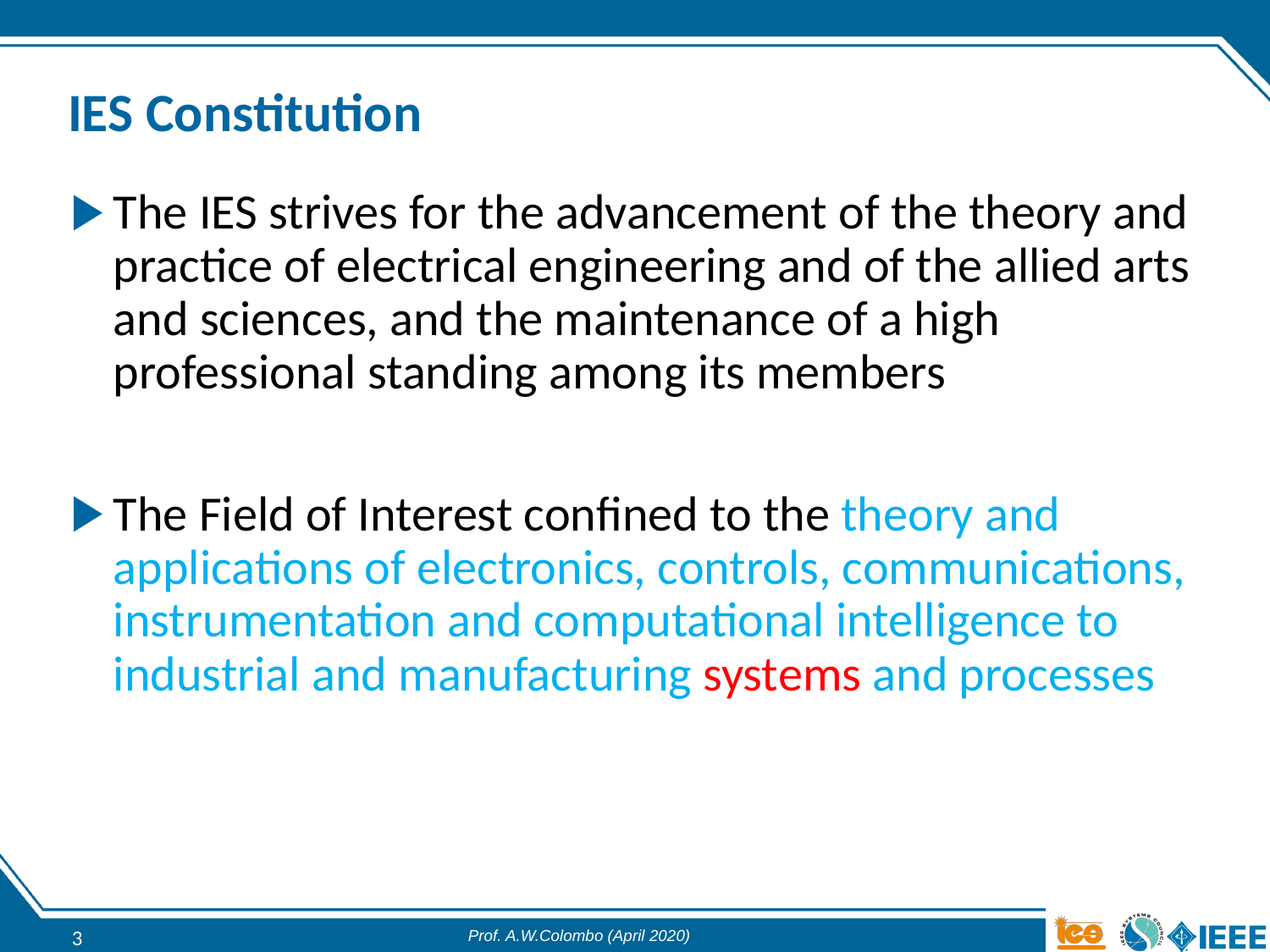

# IES Constitution
The IES strives for the advancement of the theory and practice of electrical engineering and of the allied arts and sciences, and the maintenance of a high professional standing among its members

The Field of Interest confined to the theory and applications of electronics, controls, communications, instrumentation and computational intelligence to industrial and manufacturing systems and processes